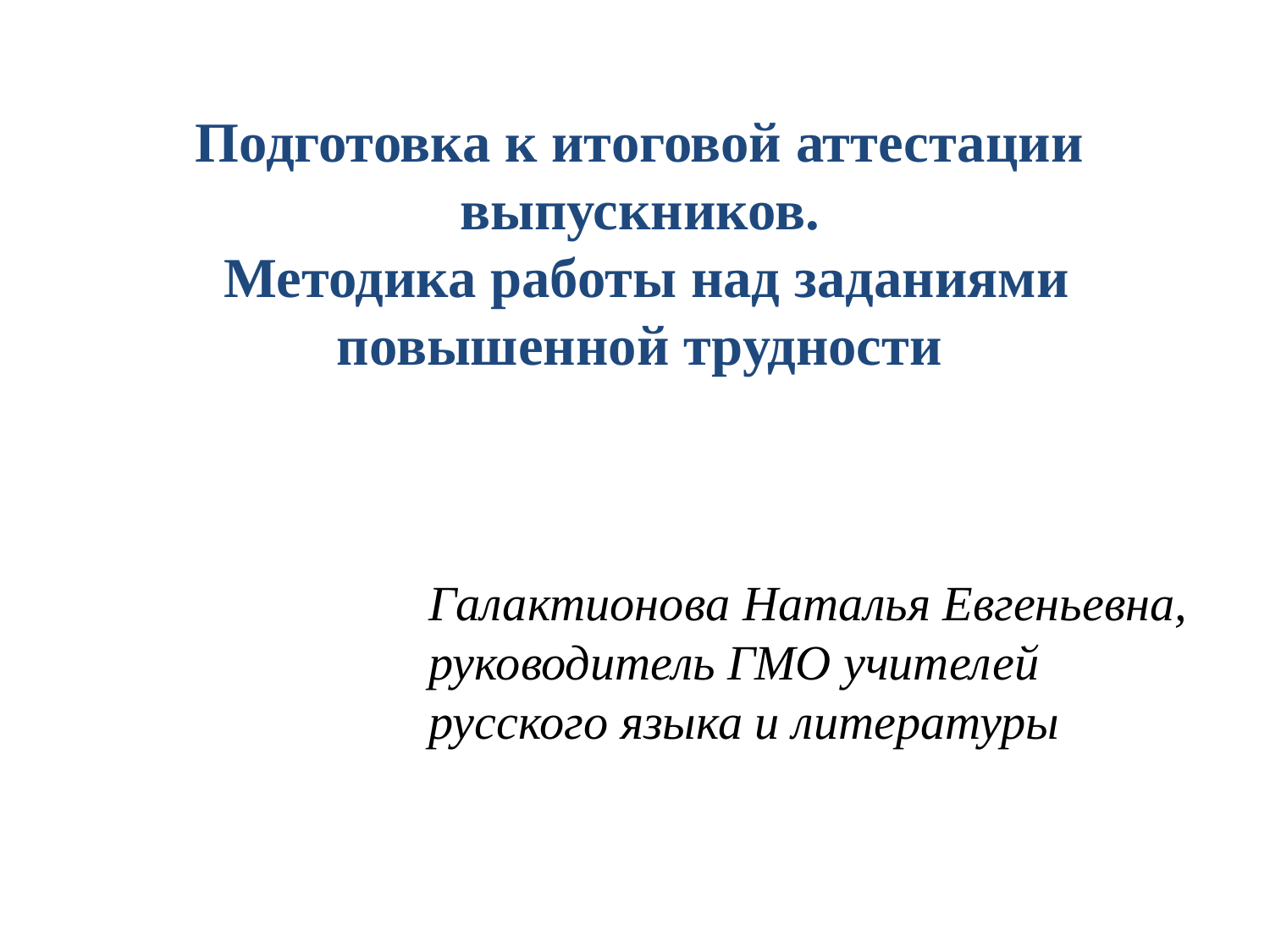

Подготовка к итоговой аттестации выпускников.
 Методика работы над заданиями повышенной трудности
Галактионова Наталья Евгеньевна, руководитель ГМО учителей русского языка и литературы